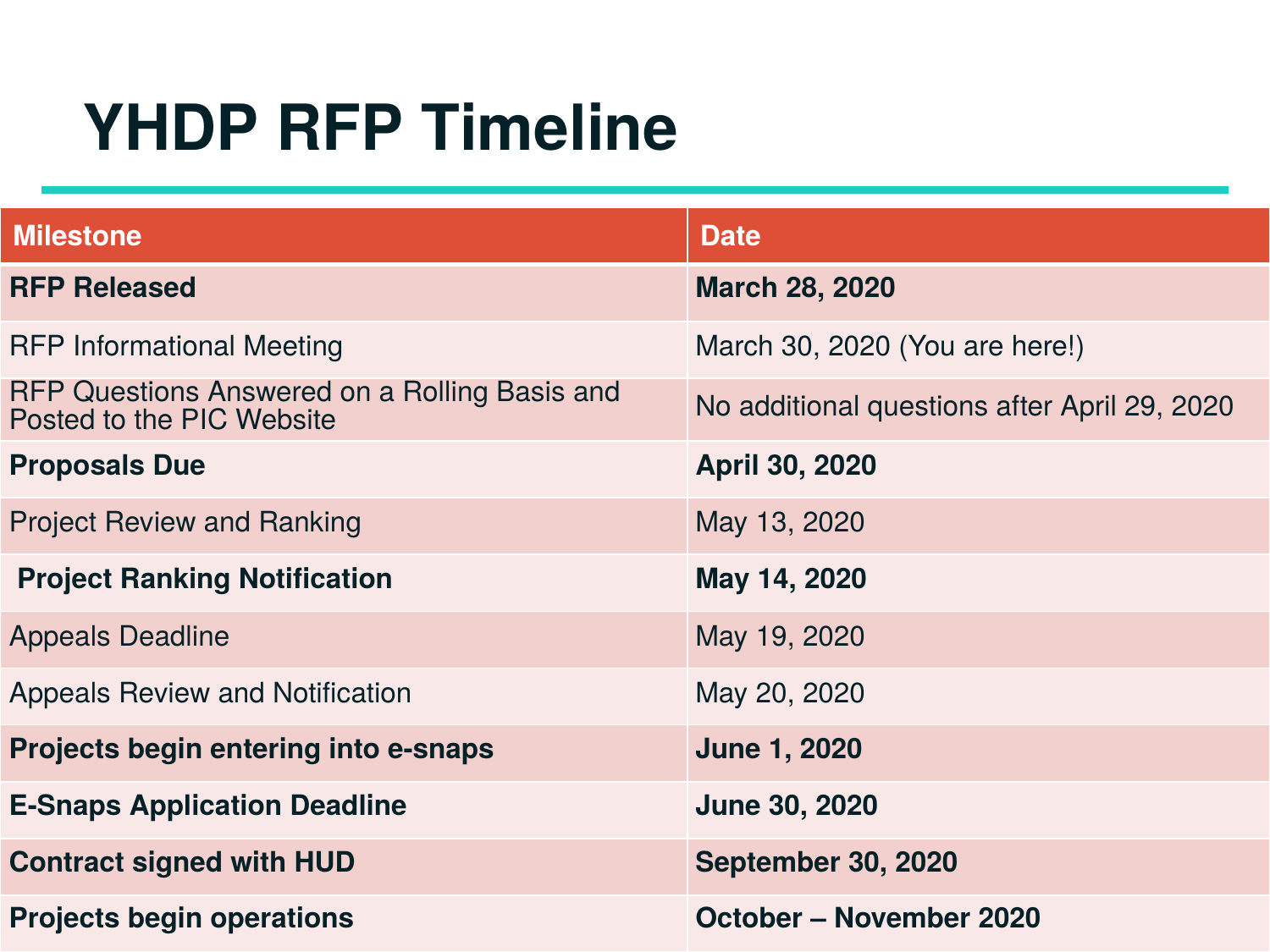

YHDP RFP Timeline
| Milestone | Date |
| --- | --- |
| RFP Released | March 28, 2020 |
| RFP Informational Meeting | March 30, 2020 (You are here!) |
| RFP Questions Answered on a Rolling Basis and Posted to the PIC Website | No additional questions after April 29, 2020 |
| Proposals Due | April 30, 2020 |
| Project Review and Ranking | May 13, 2020 |
| Project Ranking Notification | May 14, 2020 |
| Appeals Deadline | May 19, 2020 |
| Appeals Review and Notification | May 20, 2020 |
| Projects begin entering into e-snaps | June 1, 2020 |
| E-Snaps Application Deadline | June 30, 2020 |
| Contract signed with HUD | September 30, 2020 |
| Projects begin operations | October – November 2020 |